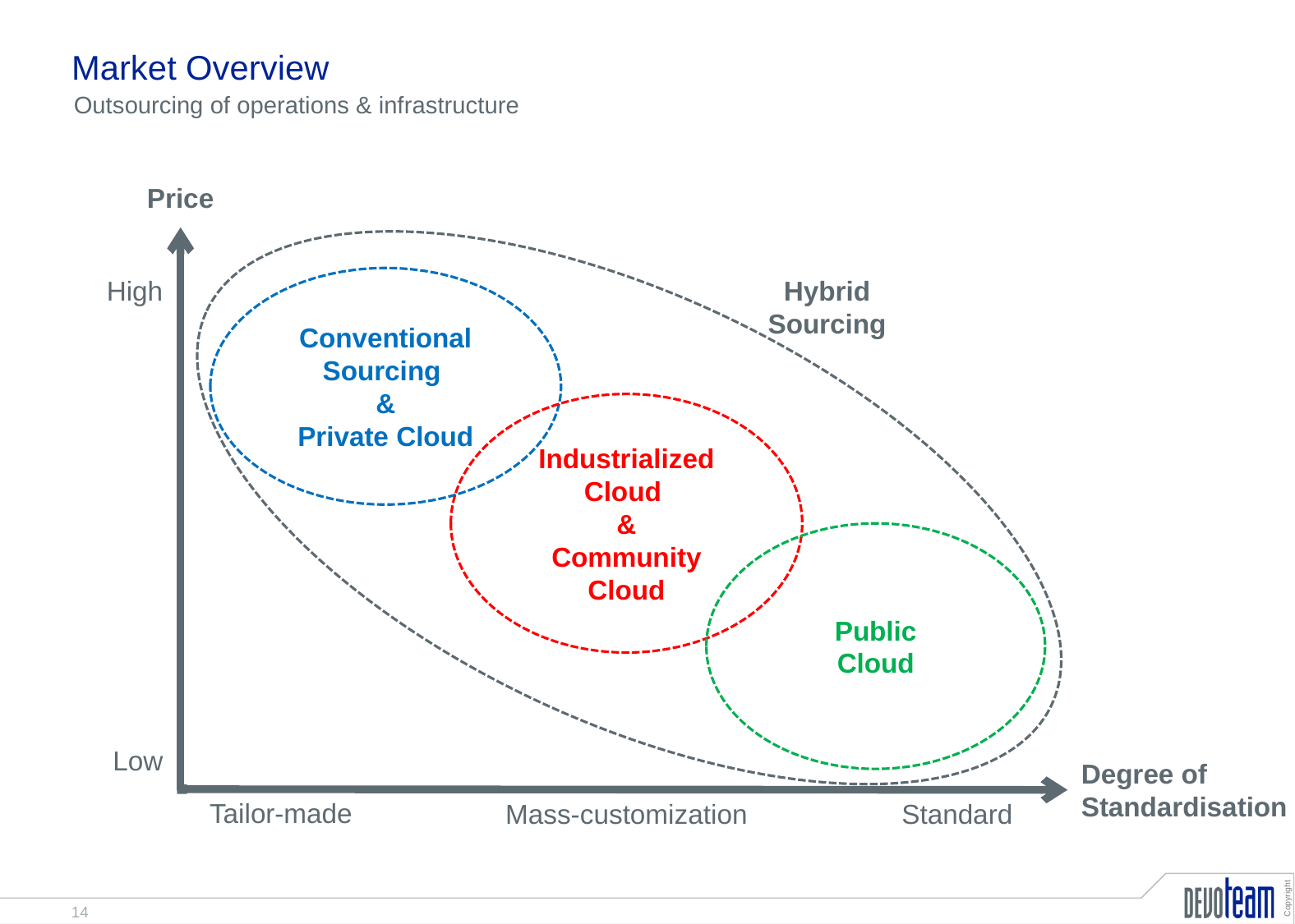

# Market Overview
Outsourcing of operations & infrastructure
Price
High
Low
Tailor-made
Standard

Conventional
Sourcing
&
Private Cloud
Hybrid
Sourcing

Industrialized
Cloud
&
Community
Cloud
Public
Cloud
Degree of
Standardisation
Mass-customization